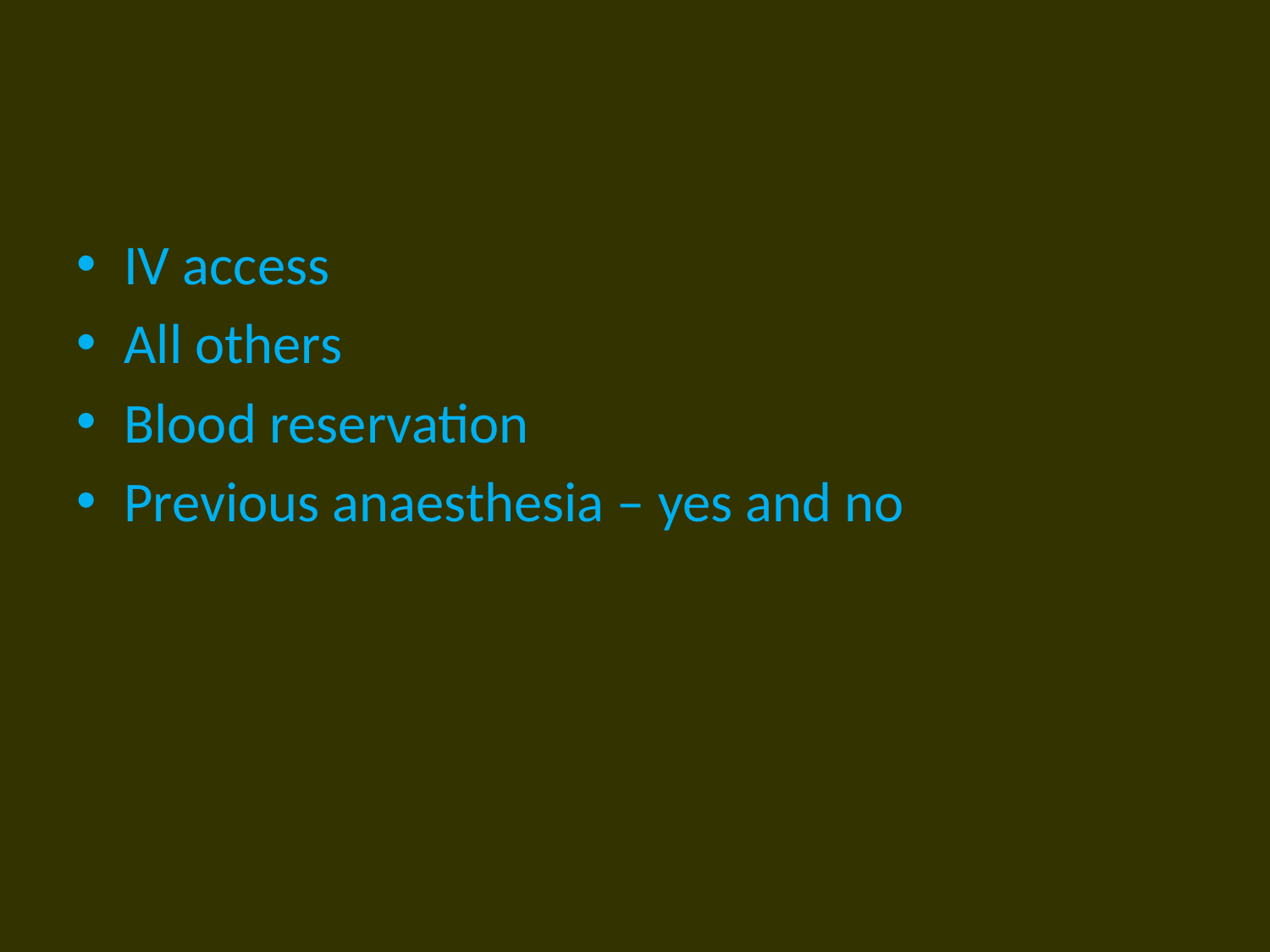

#
IV access
All others
Blood reservation
Previous anaesthesia – yes and no